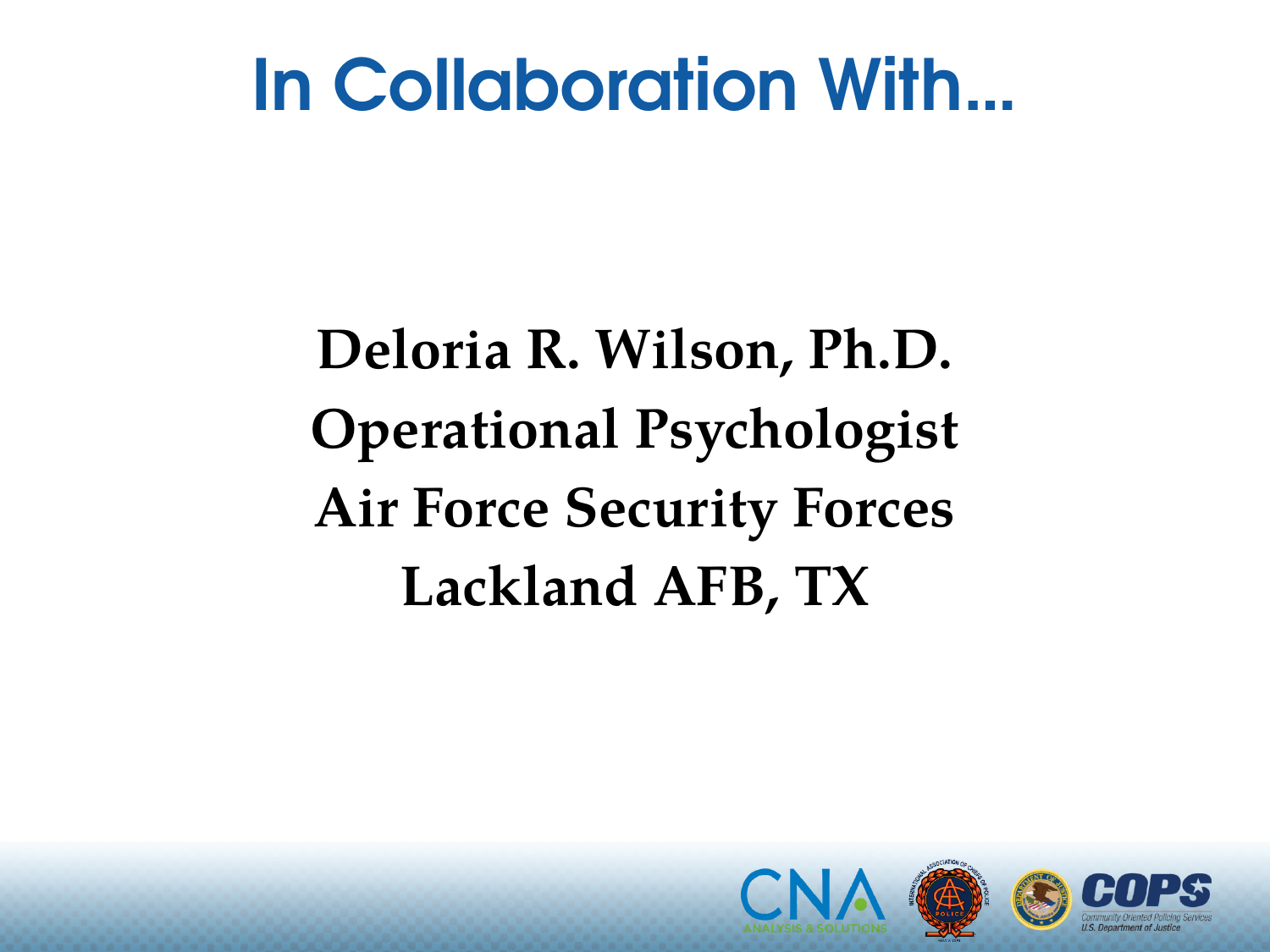

# In Collaboration With…

Deloria R. Wilson, Ph.D.
Operational Psychologist
Air Force Security Forces
Lackland AFB, TX